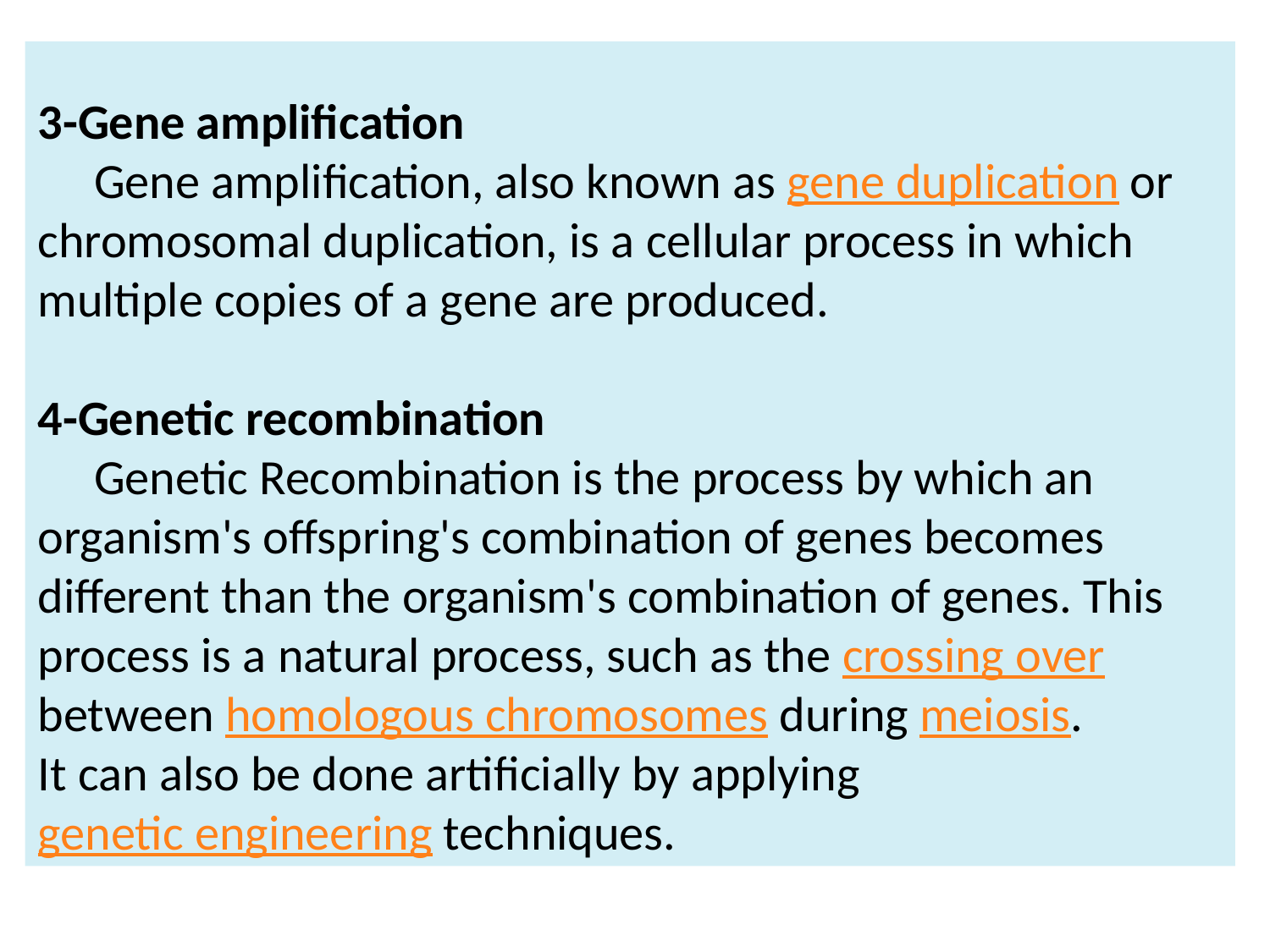

3-Gene amplification
     Gene amplification, also known as gene duplication or chromosomal duplication, is a cellular process in which multiple copies of a gene are produced.

4-Genetic recombination
     Genetic Recombination is the process by which an organism's offspring's combination of genes becomes different than the organism's combination of genes. This process is a natural process, such as the crossing over between homologous chromosomes during meiosis.
It can also be done artificially by applying genetic engineering techniques.